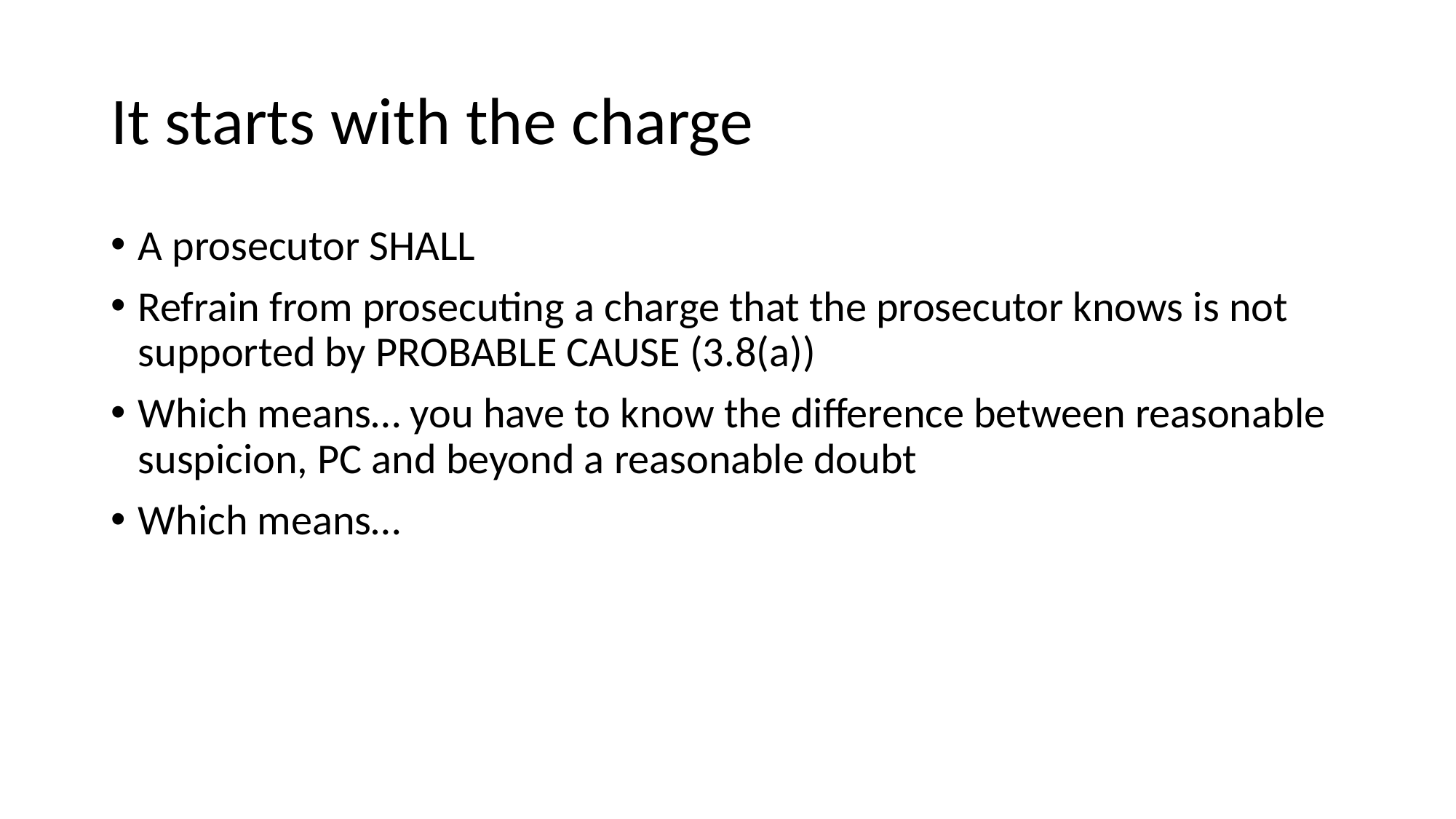

# It starts with the charge
A prosecutor SHALL
Refrain from prosecuting a charge that the prosecutor knows is not supported by PROBABLE CAUSE (3.8(a))
Which means… you have to know the difference between reasonable suspicion, PC and beyond a reasonable doubt
Which means…